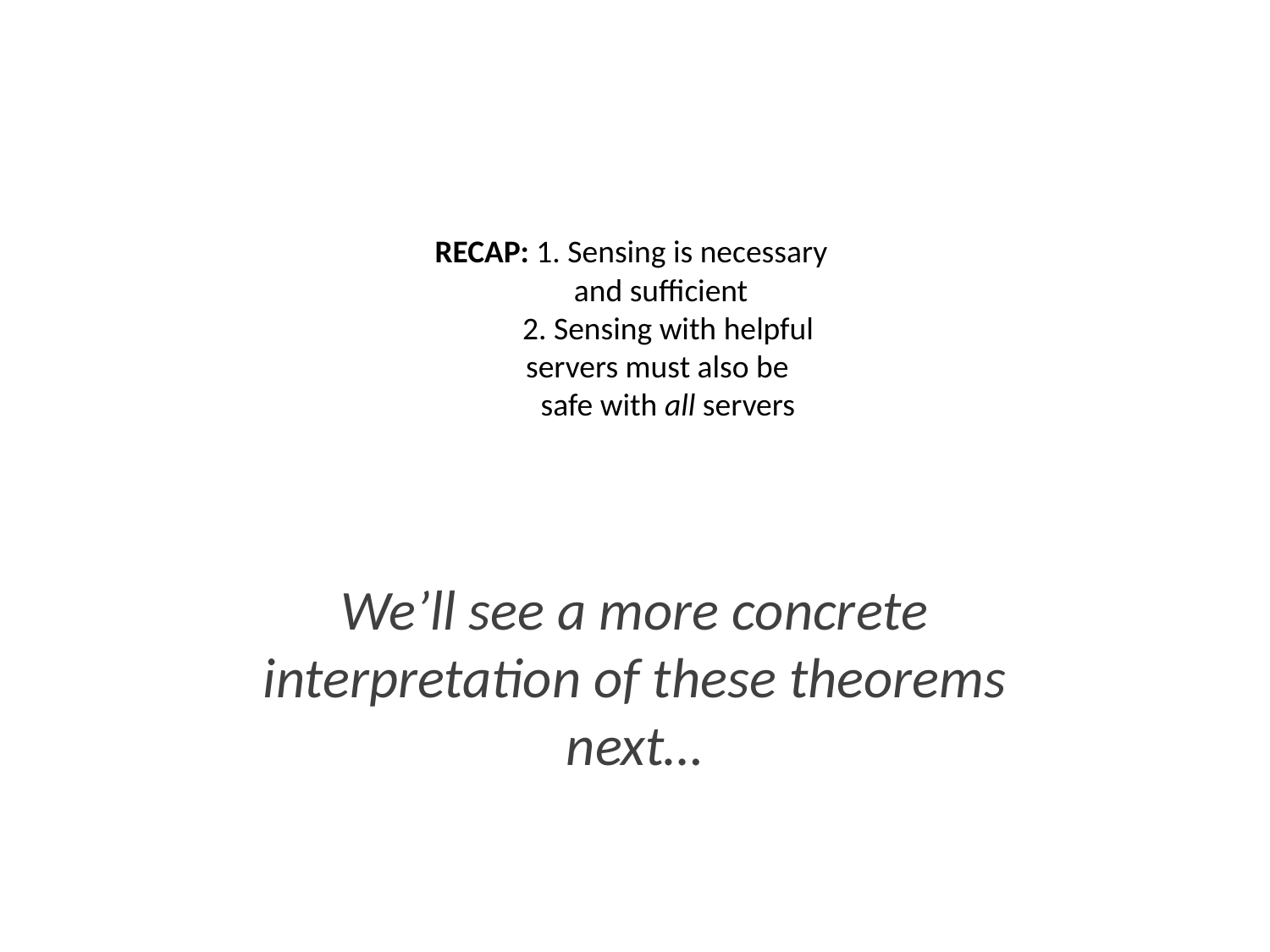

# RECAP: 1. Sensing is necessary and sufficient 2. Sensing with helpful servers must also be safe with all servers
We’ll see a more concrete interpretation of these theorems next…